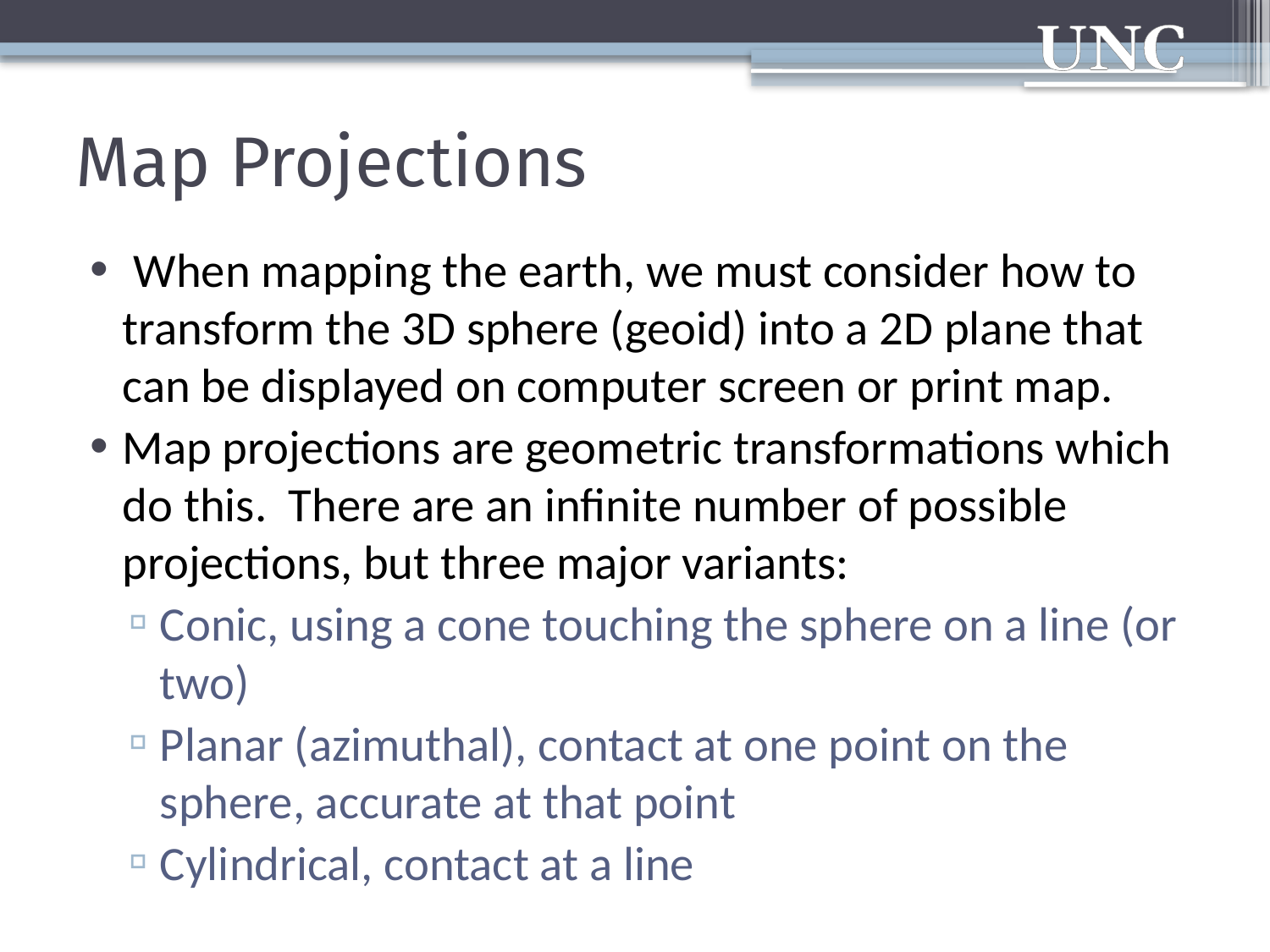

# Map Projections
 When mapping the earth, we must consider how to transform the 3D sphere (geoid) into a 2D plane that can be displayed on computer screen or print map.
Map projections are geometric transformations which do this.  There are an infinite number of possible projections, but three major variants:
Conic, using a cone touching the sphere on a line (or two)
Planar (azimuthal), contact at one point on the sphere, accurate at that point
Cylindrical, contact at a line